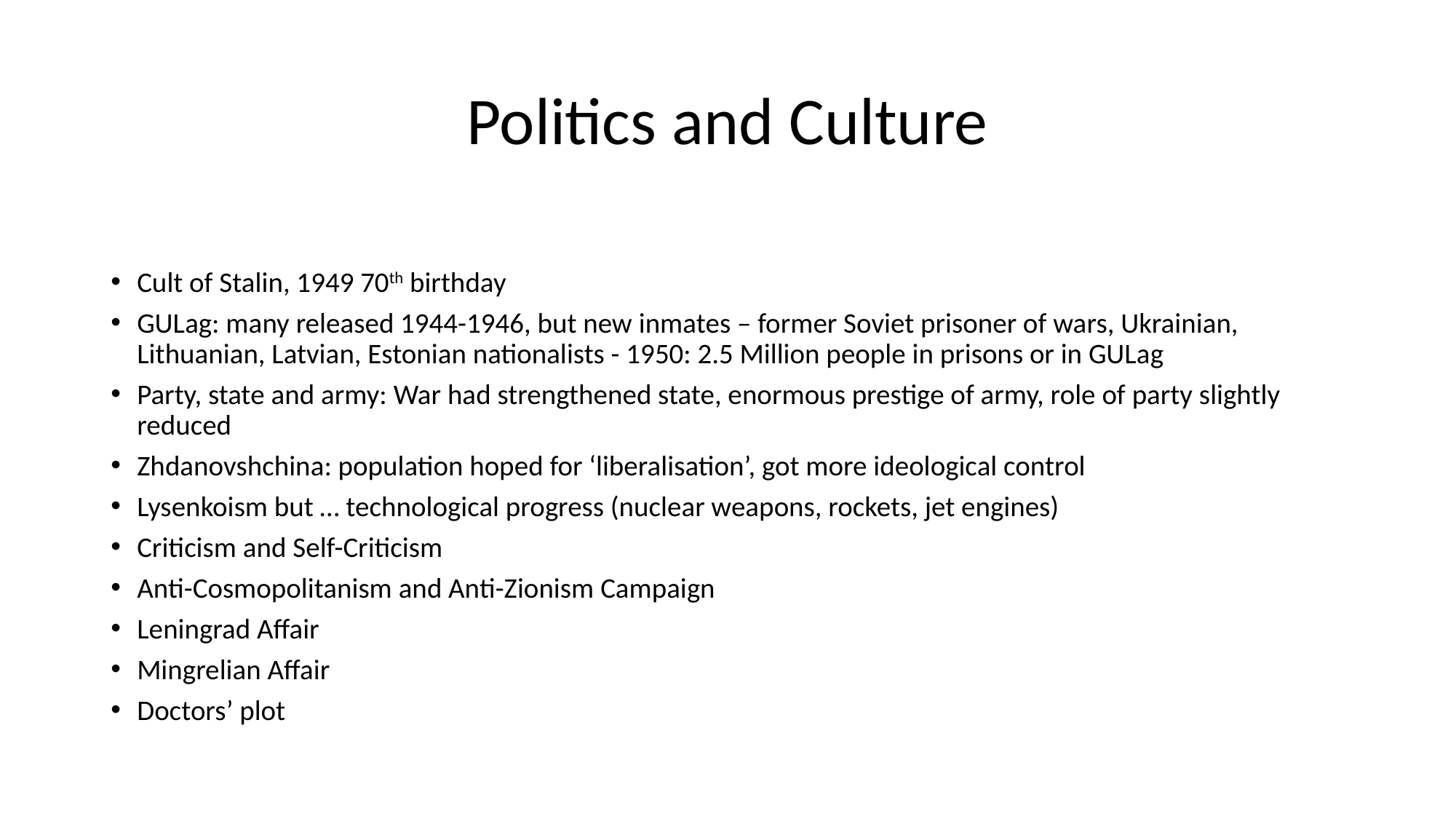

# Politics and Culture

Cult of Stalin, 1949 70th birthday
GULag: many released 1944-1946, but new inmates – former Soviet prisoner of wars, Ukrainian, Lithuanian, Latvian, Estonian nationalists - 1950: 2.5 Million people in prisons or in GULag
Party, state and army: War had strengthened state, enormous prestige of army, role of party slightly reduced
Zhdanovshchina: population hoped for ‘liberalisation’, got more ideological control
Lysenkoism but … technological progress (nuclear weapons, rockets, jet engines)
Criticism and Self-Criticism
Anti-Cosmopolitanism and Anti-Zionism Campaign
Leningrad Affair
Mingrelian Affair
Doctors’ plot